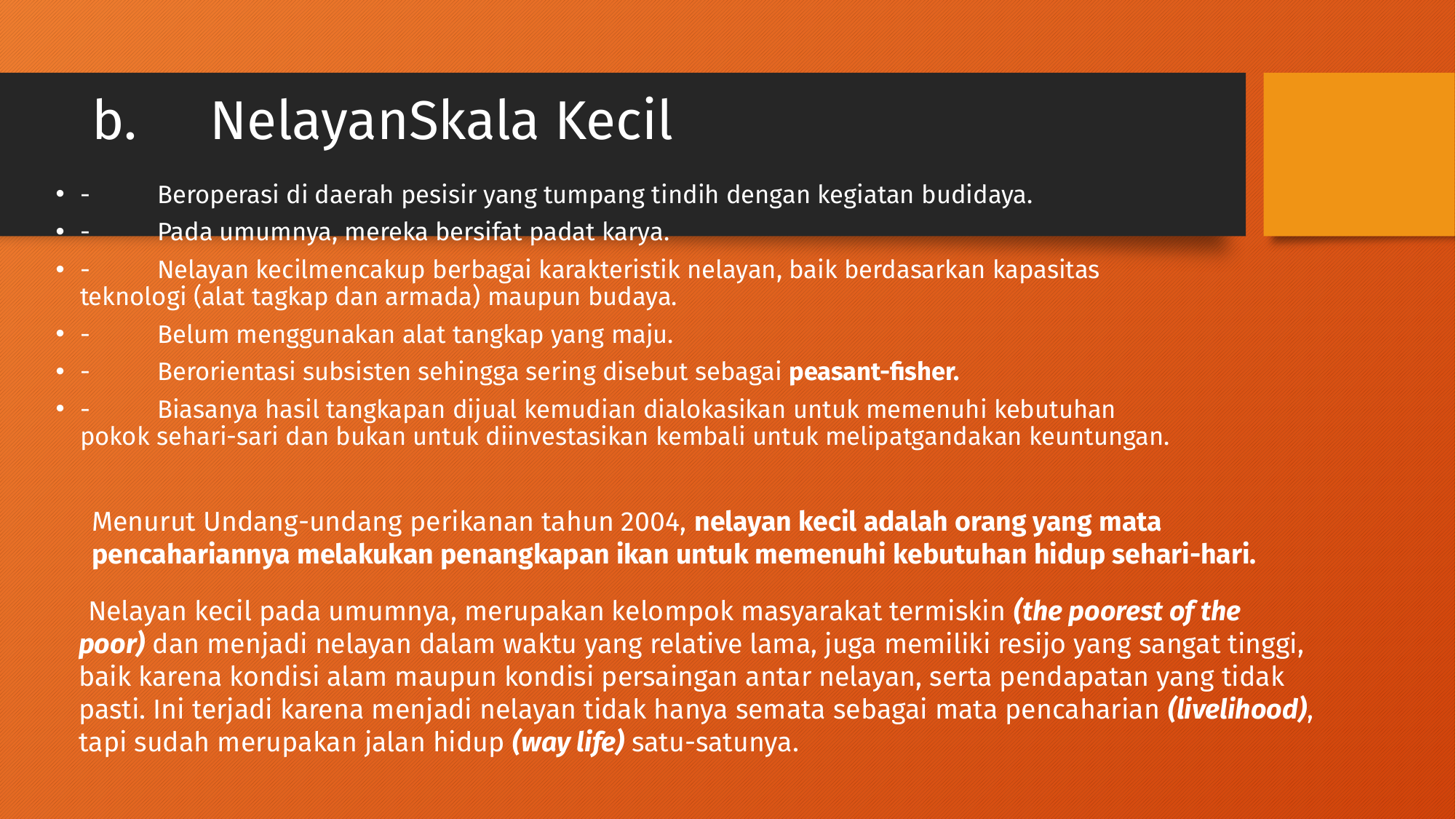

# b.     NelayanSkala Kecil
-          Beroperasi di daerah pesisir yang tumpang tindih dengan kegiatan budidaya.
-          Pada umumnya, mereka bersifat padat karya.
-          Nelayan kecilmencakup berbagai karakteristik nelayan, baik berdasarkan kapasitas teknologi (alat tagkap dan armada) maupun budaya.
-          Belum menggunakan alat tangkap yang maju.
-          Berorientasi subsisten sehingga sering disebut sebagai peasant-fisher.
-          Biasanya hasil tangkapan dijual kemudian dialokasikan untuk memenuhi kebutuhan pokok sehari-sari dan bukan untuk diinvestasikan kembali untuk melipatgandakan keuntungan.

Menurut Undang-undang perikanan tahun 2004, nelayan kecil adalah orang yang mata pencahariannya melakukan penangkapan ikan untuk memenuhi kebutuhan hidup sehari-hari.
   Nelayan kecil pada umumnya, merupakan kelompok masyarakat termiskin (the poorest of the poor) dan menjadi nelayan dalam waktu yang relative lama, juga memiliki resijo yang sangat tinggi, baik karena kondisi alam maupun kondisi persaingan antar nelayan, serta pendapatan yang tidak pasti. Ini terjadi karena menjadi nelayan tidak hanya semata sebagai mata pencaharian (livelihood), tapi sudah merupakan jalan hidup (way life) satu-satunya.